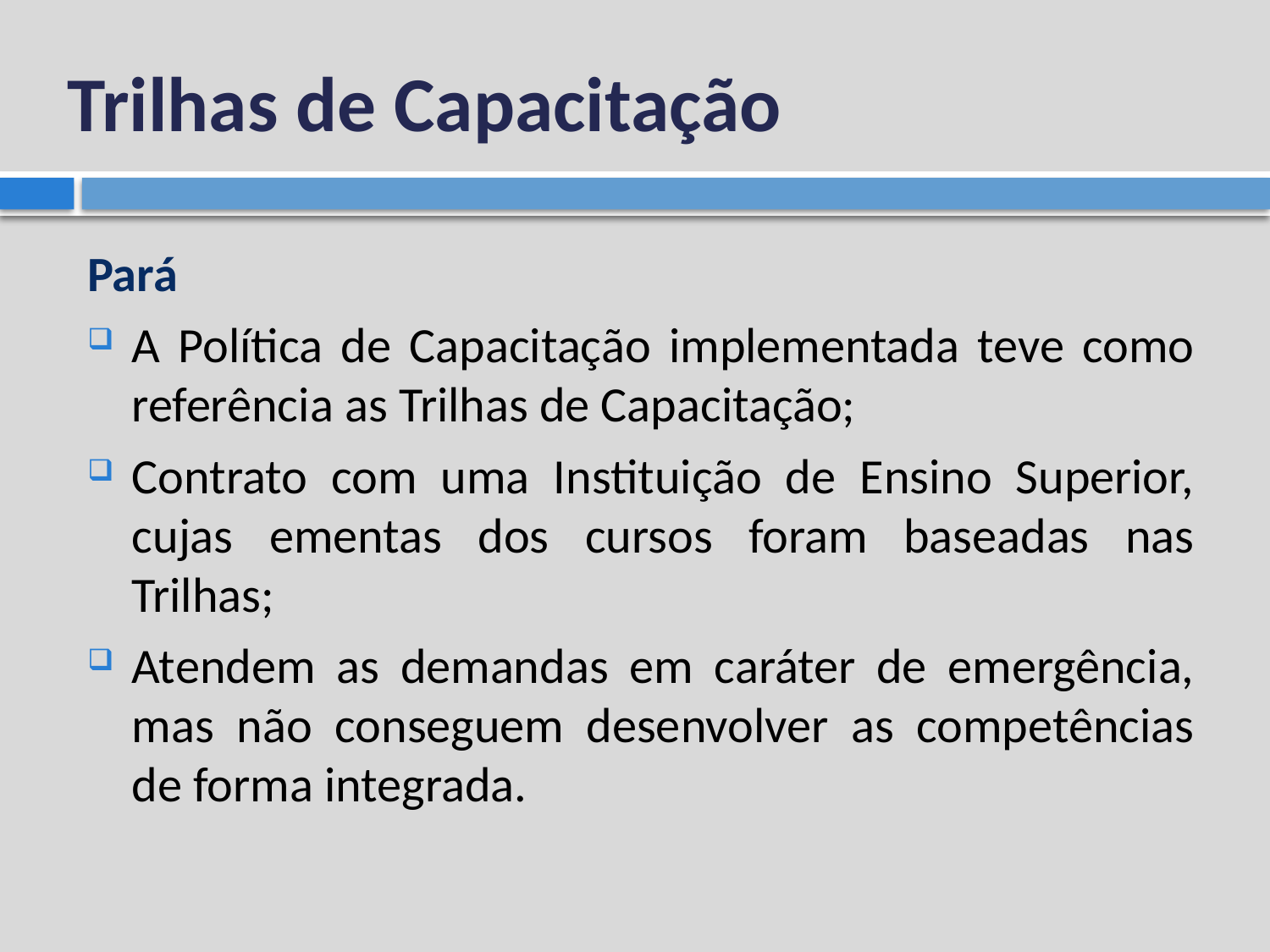

# Trilhas de Capacitação
Pará
A Política de Capacitação implementada teve como referência as Trilhas de Capacitação;
Contrato com uma Instituição de Ensino Superior, cujas ementas dos cursos foram baseadas nas Trilhas;
Atendem as demandas em caráter de emergência, mas não conseguem desenvolver as competências de forma integrada.